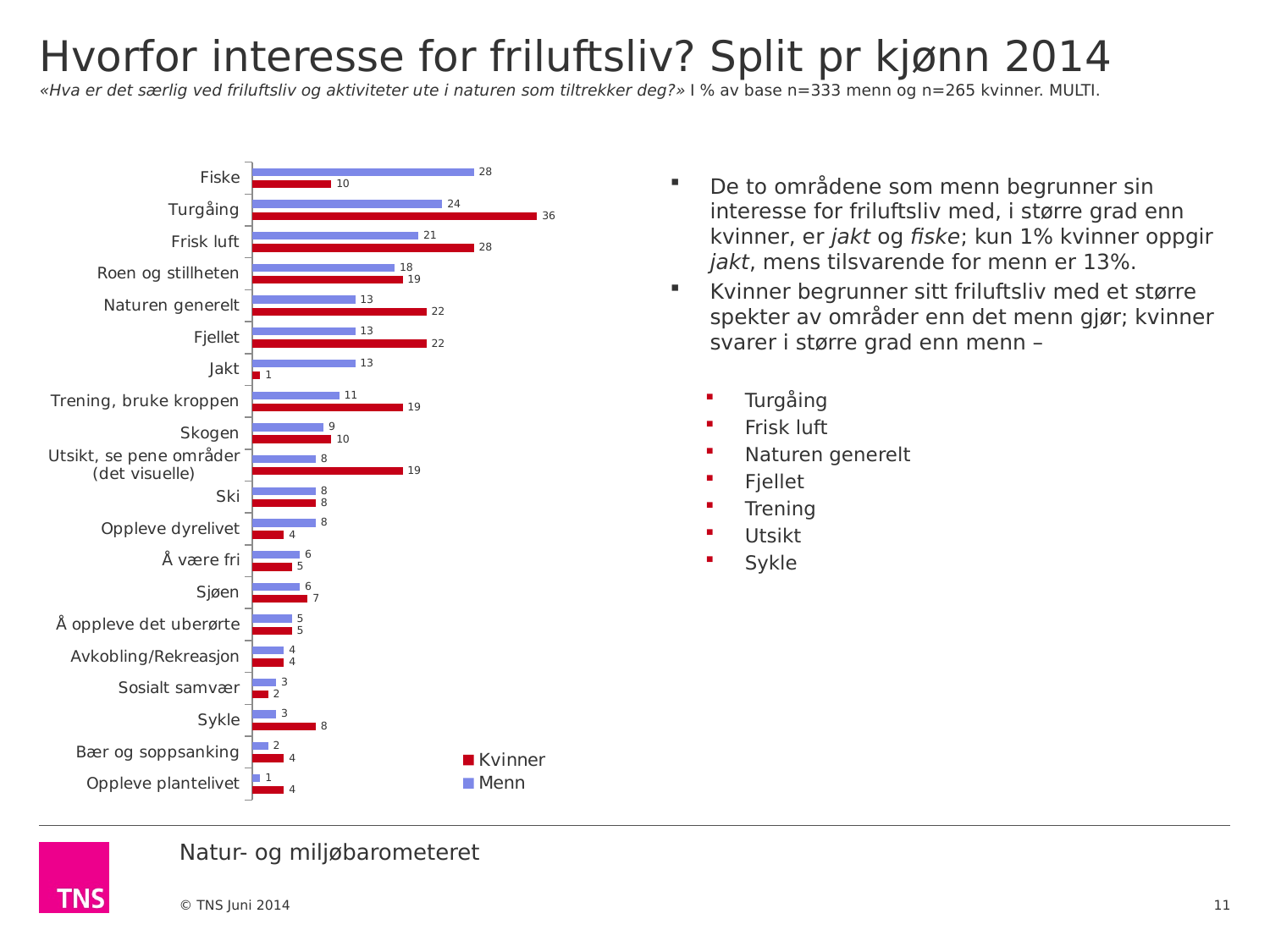

# Hvorfor interesse for friluftsliv? Split pr kjønn 2014 «Hva er det særlig ved friluftsliv og aktiviteter ute i naturen som tiltrekker deg?» I % av base n=333 menn og n=265 kvinner. MULTI.
De to områdene som menn begrunner sin interesse for friluftsliv med, i større grad enn kvinner, er jakt og fiske; kun 1% kvinner oppgir jakt, mens tilsvarende for menn er 13%.
Kvinner begrunner sitt friluftsliv med et større spekter av områder enn det menn gjør; kvinner svarer i større grad enn menn –

Turgåing
Frisk luft
Naturen generelt
Fjellet
Trening
Utsikt
Sykle

### Chart

| Category | Menn | Kvinner |
|---|---|---|
| Fiske | 28.0 | 10.0 |
| Turgåing | 24.0 | 36.0 |
| Frisk luft | 21.0 | 28.0 |
| Roen og stillheten | 18.0 | 19.0 |
| Naturen generelt | 13.0 | 22.0 |
| Fjellet | 13.0 | 22.0 |
| Jakt | 13.0 | 1.0 |
| Trening, bruke kroppen | 11.0 | 19.0 |
| Skogen | 9.0 | 10.0 |
| Utsikt, se pene områder (det visuelle) | 8.0 | 19.0 |
| Ski | 8.0 | 8.0 |
| Oppleve dyrelivet | 8.0 | 4.0 |
| Å være fri | 6.0 | 5.0 |
| Sjøen | 6.0 | 7.0 |
| Å oppleve det uberørte | 5.0 | 5.0 |
| Avkobling/Rekreasjon | 4.0 | 4.0 |
| Sosialt samvær | 3.0 | 2.0 |
| Sykle | 3.0 | 8.0 |
| Bær og soppsanking | 2.0 | 4.0 |
| Oppleve plantelivet | 1.0 | 4.0 |
11